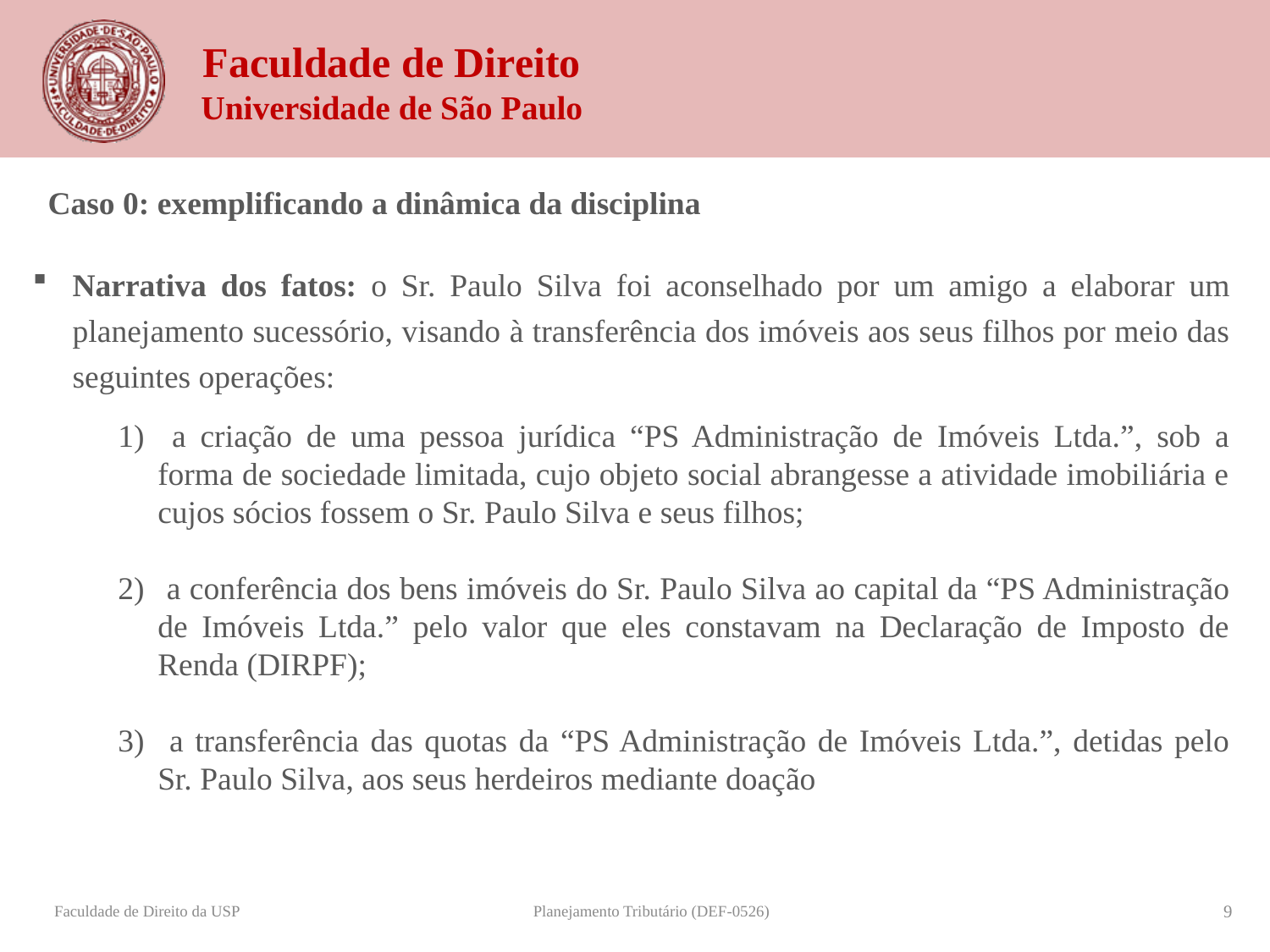

Caso 0: exemplificando a dinâmica da disciplina
Narrativa dos fatos: o Sr. Paulo Silva foi aconselhado por um amigo a elaborar um planejamento sucessório, visando à transferência dos imóveis aos seus filhos por meio das seguintes operações:
 a criação de uma pessoa jurídica “PS Administração de Imóveis Ltda.”, sob a forma de sociedade limitada, cujo objeto social abrangesse a atividade imobiliária e cujos sócios fossem o Sr. Paulo Silva e seus filhos;

 a conferência dos bens imóveis do Sr. Paulo Silva ao capital da “PS Administração de Imóveis Ltda.” pelo valor que eles constavam na Declaração de Imposto de Renda (DIRPF);

 a transferência das quotas da “PS Administração de Imóveis Ltda.”, detidas pelo Sr. Paulo Silva, aos seus herdeiros mediante doação